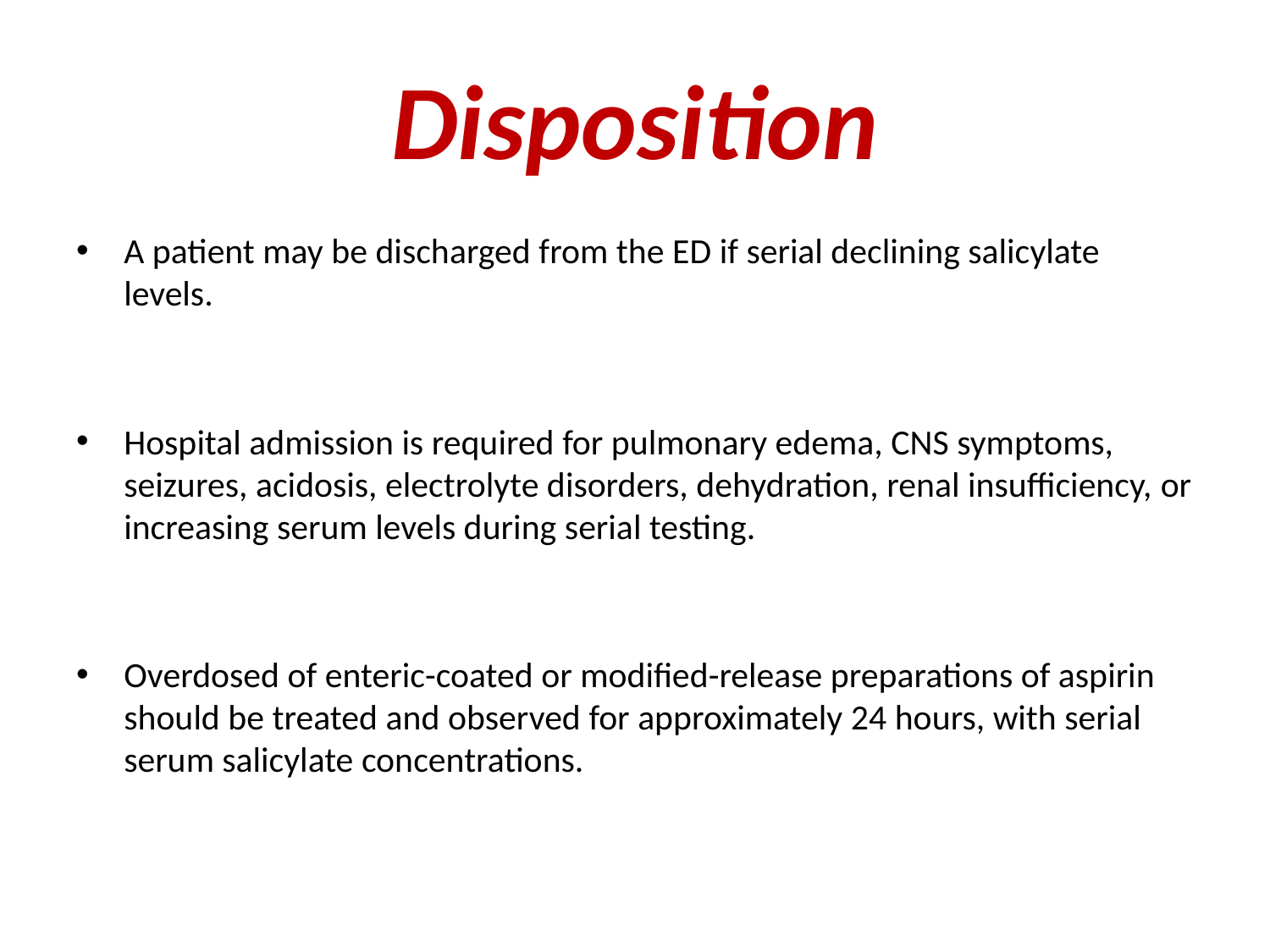

# Disposition
A patient may be discharged from the ED if serial declining salicylate levels.

Hospital admission is required for pulmonary edema, CNS symptoms, seizures, acidosis, electrolyte disorders, dehydration, renal insufficiency, or increasing serum levels during serial testing.

Overdosed of enteric-coated or modified-release preparations of aspirin should be treated and observed for approximately 24 hours, with serial serum salicylate concentrations.